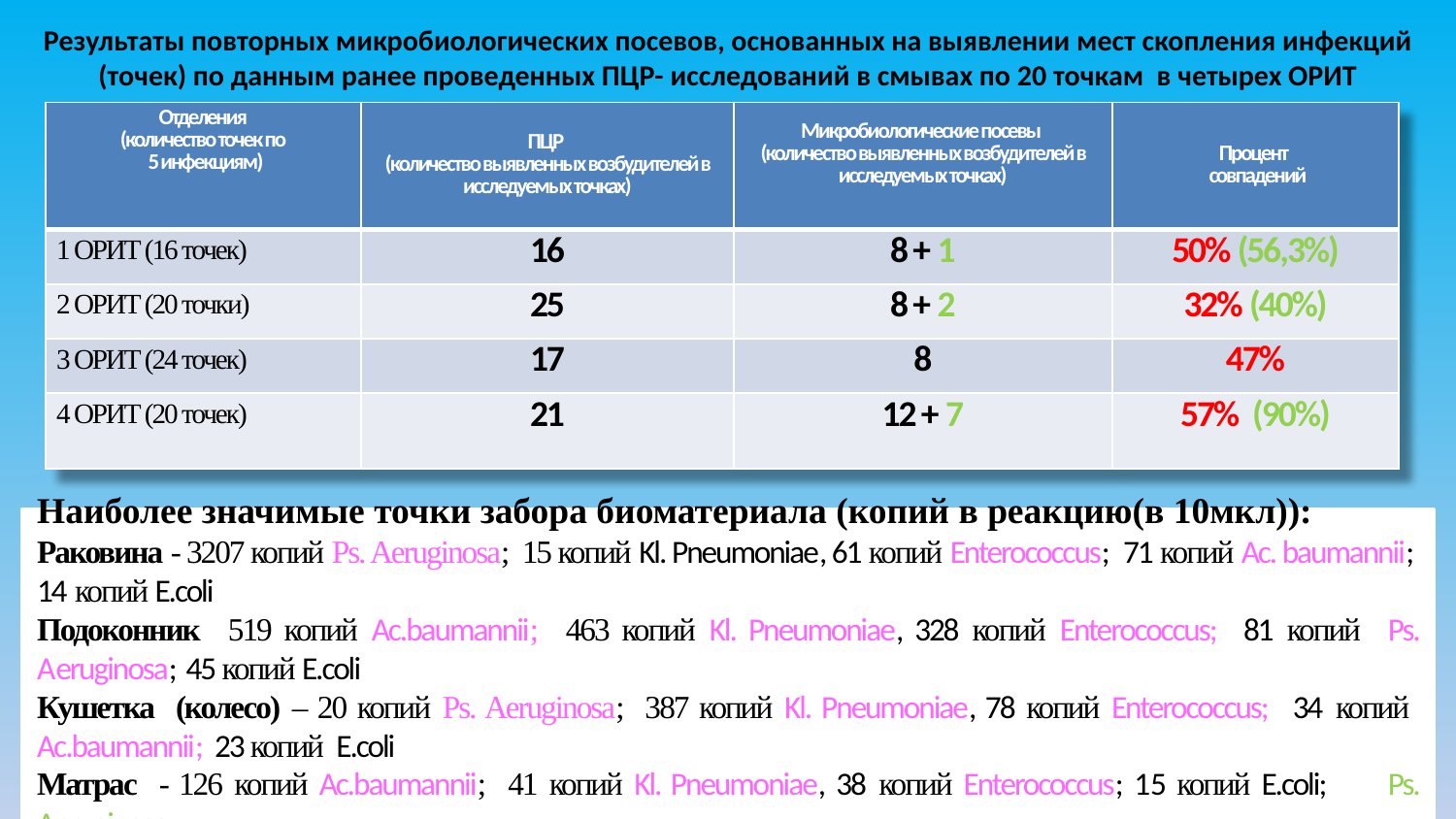

Результаты повторных микробиологических посевов, основанных на выявлении мест скопления инфекций (точек) по данным ранее проведенных ПЦР- исследований в смывах по 20 точкам  в четырех ОРИТ
| Отделения (количество точек по 5 инфекциям) | ПЦР (количество выявленных возбудителей в исследуемых точках) | Микробиологические посевы (количество выявленных возбудителей в исследуемых точках) | Процент совпадений |
| --- | --- | --- | --- |
| 1 ОРИТ (16 точек) | 16 | 8 + 1 | 50% (56,3%) |
| 2 ОРИТ (20 точки) | 25 | 8 + 2 | 32% (40%) |
| 3 ОРИТ (24 точек) | 17 | 8 | 47% |
| 4 ОРИТ (20 точек) | 21 | 12 + 7 | 57% (90%) |
Наиболее значимые точки забора биоматериала (копий в реакцию(в 10мкл)):
Раковина - 3207 копий Ps. Aeruginosa;  15 копий Kl. Pneumoniae, 61 копий Enterococcus;  71 копий Ac. baumannii;  14 копий E.coli
Подоконник  519 копий Ac.baumannii;  463 копий Kl. Pneumoniae, 328 копий Enterococcus;  81 копий  Ps. Aeruginosa;  45 копий E.coli
Кушетка  (колесо) – 20 копий Ps. Aeruginosa;  387 копий Kl. Pneumoniae, 78 копий Enterococcus;  34 копий  Ac.baumannii;  23 копий  E.coli
Матрас  - 126 копий Ac.baumannii;  41 копий Kl. Pneumoniae, 38 копий Enterococcus; 15 копий E.coli;      Ps. Aeruginosa